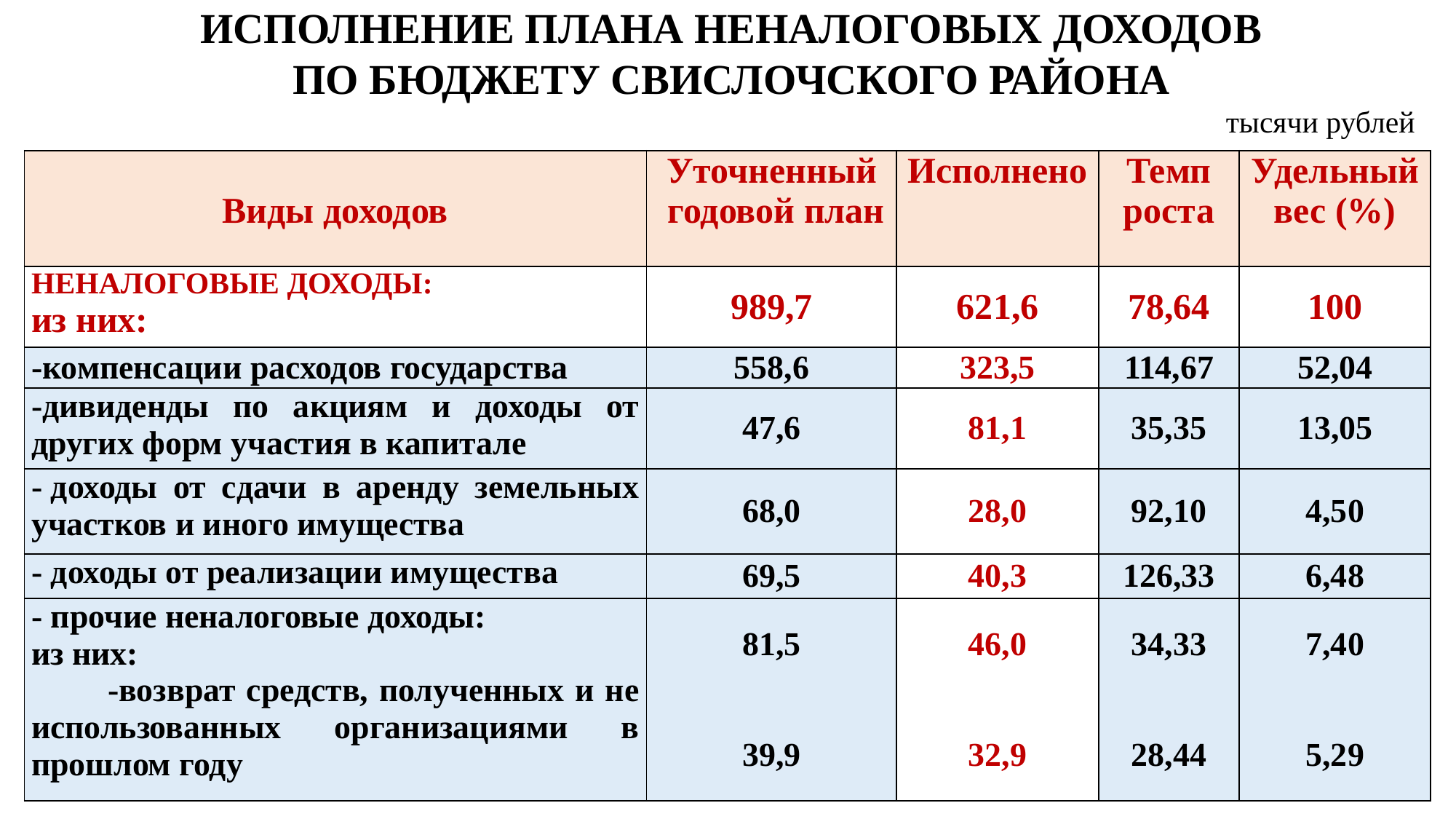

ИСПОЛНЕНИЕ ПЛАНА НЕНАЛОГОВЫХ ДОХОДОВ
ПО БЮДЖЕТУ СВИСЛОЧСКОГО РАЙОНА
	                                                                                                                                            тысячи рублей

| Виды доходов | Уточненный годовой план | Исполнено | Темп роста | Удельный вес (%) |
| --- | --- | --- | --- | --- |
| НЕНАЛОГОВЫЕ ДОХОДЫ: из них: | 989,7 | 621,6 | 78,64 | 100 |
| -компенсации расходов государства | 558,6 | 323,5 | 114,67 | 52,04 |
| -дивиденды по акциям и доходы от других форм участия в капитале | 47,6 | 81,1 | 35,35 | 13,05 |
| - доходы от сдачи в аренду земельных участков и иного имущества | 68,0 | 28,0 | 92,10 | 4,50 |
| - доходы от реализации имущества | 69,5 | 40,3 | 126,33 | 6,48 |
| - прочие неналоговые доходы: из них: -возврат средств, полученных и не использованных организациями в прошлом году | 81,5 39,9 | 46,0 32,9 | 34,33 28,44 | 7,40 5,29 |